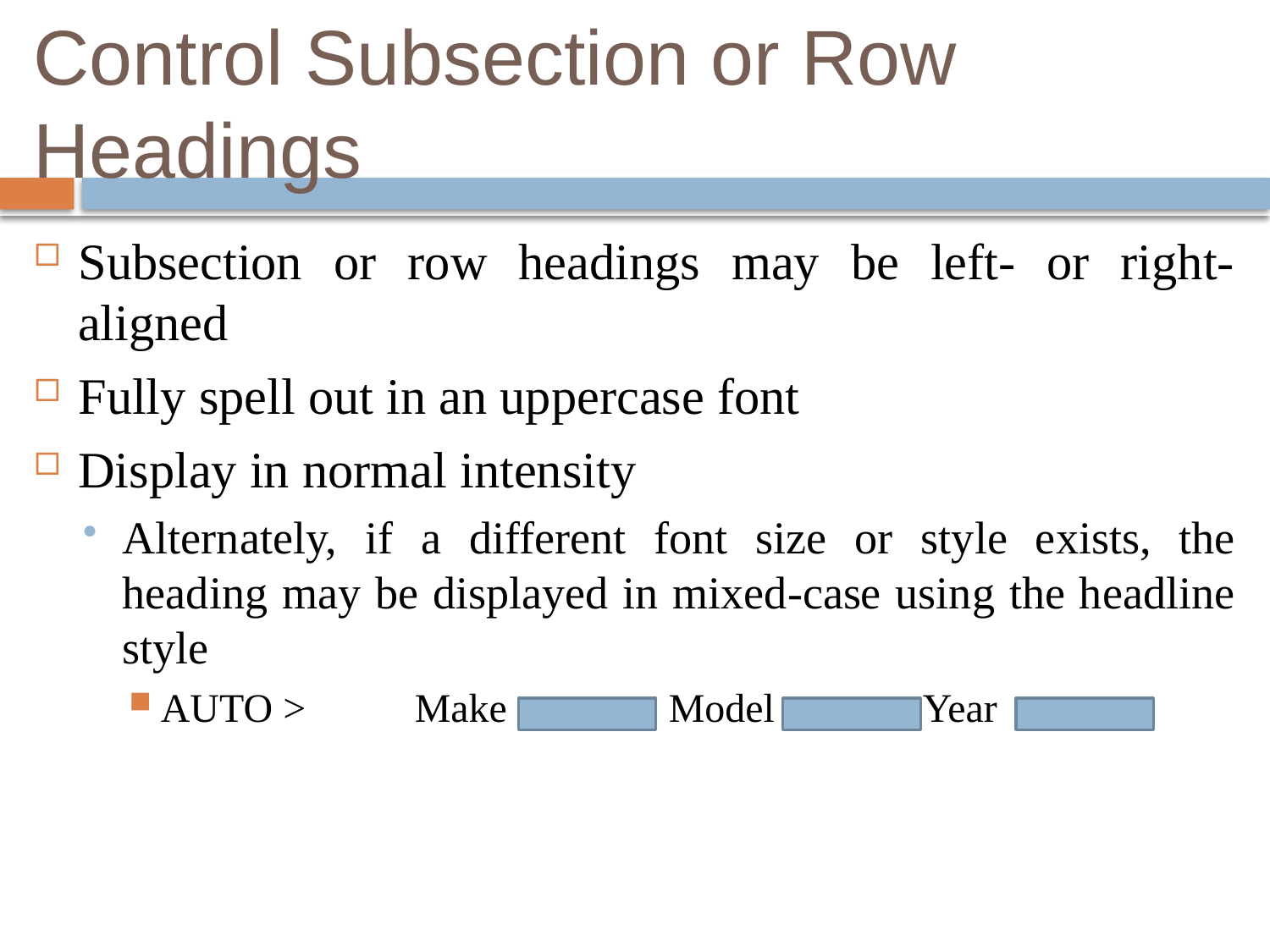

# Control Subsection or Row Headings
Subsection or row headings may be left- or right-aligned
Fully spell out in an uppercase font
Display in normal intensity
Alternately, if a different font size or style exists, the heading may be displayed in mixed-case using the headline style
AUTO >	Make		Model		Year